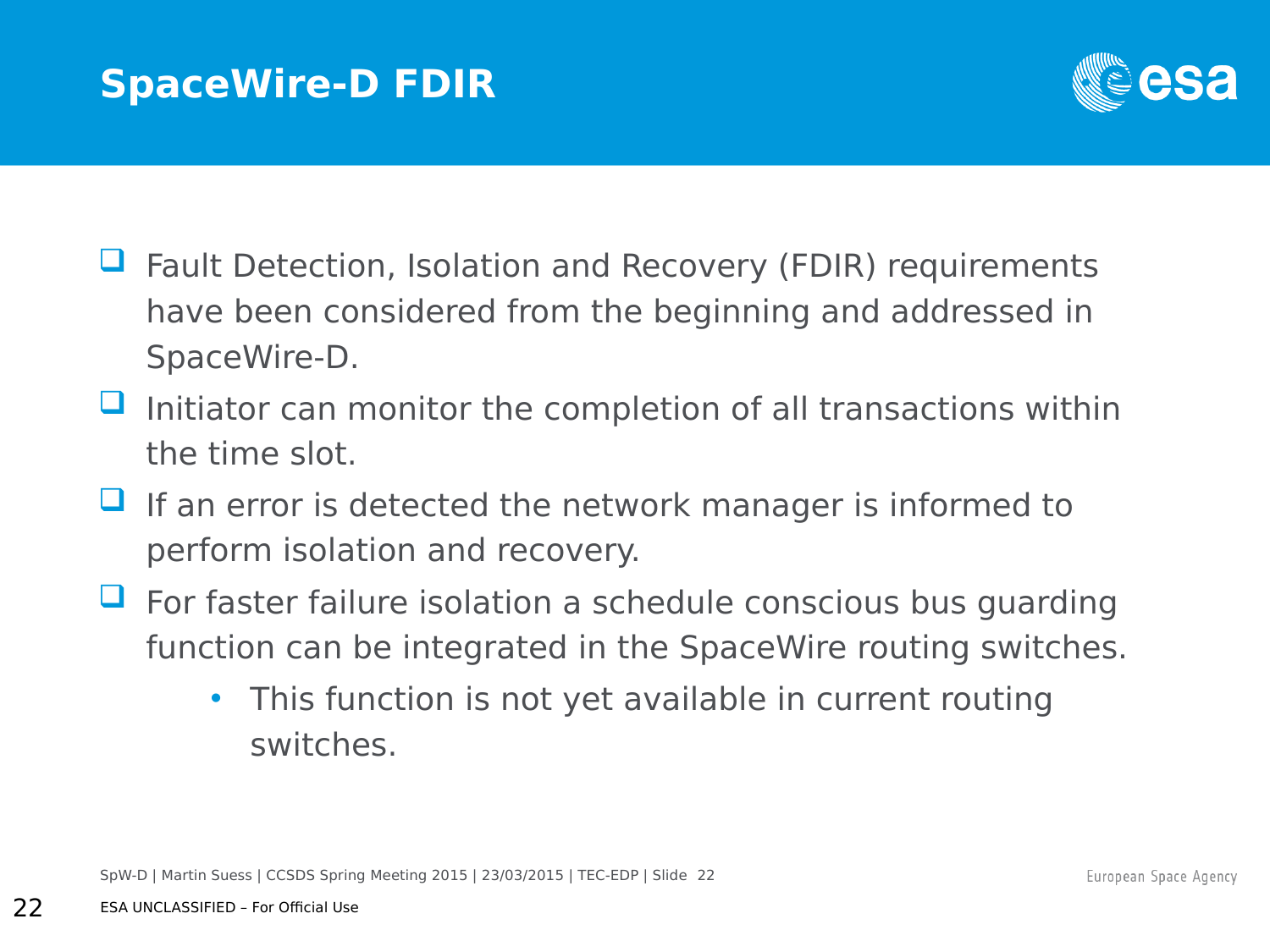

# SpaceWire-D FDIR
Fault Detection, Isolation and Recovery (FDIR) requirements have been considered from the beginning and addressed in SpaceWire-D.
Initiator can monitor the completion of all transactions within the time slot.
If an error is detected the network manager is informed to perform isolation and recovery.
For faster failure isolation a schedule conscious bus guarding function can be integrated in the SpaceWire routing switches.
This function is not yet available in current routing switches.
22